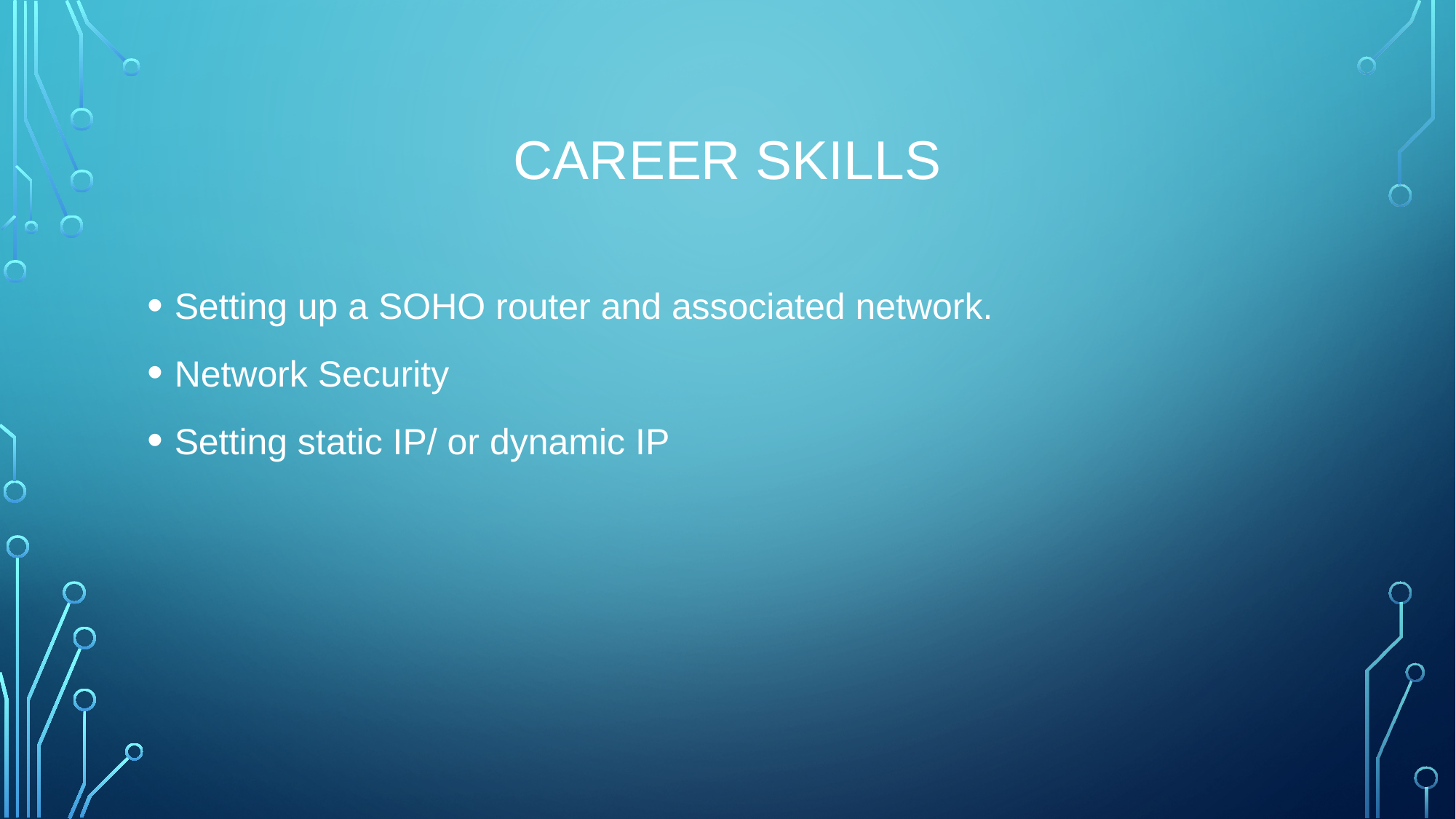

# Career Skills
Setting up a SOHO router and associated network.
Network Security
Setting static IP/ or dynamic IP